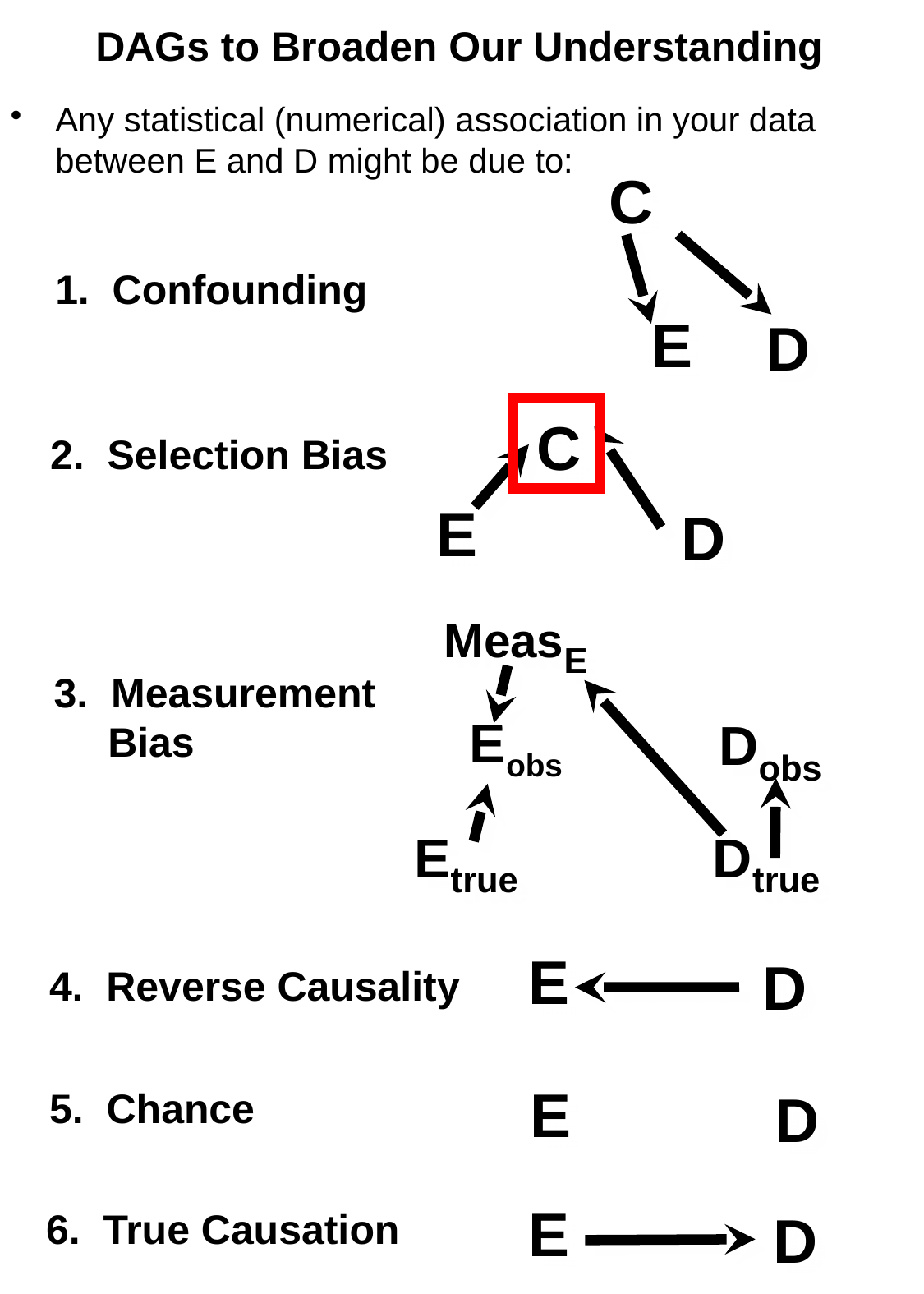

# DAGs to Broaden Our Understanding

Any statistical (numerical) association in your data between E and D might be due to:

C

E

D

1.  Confounding

C

2.  Selection Bias

E

D

MeasE
3.  Measurement Bias

Dobs

Eobs

Etrue

Dtrue

E

D

4.  Reverse Causality

E

D

5.  Chance

E

D

    6.  True Causation